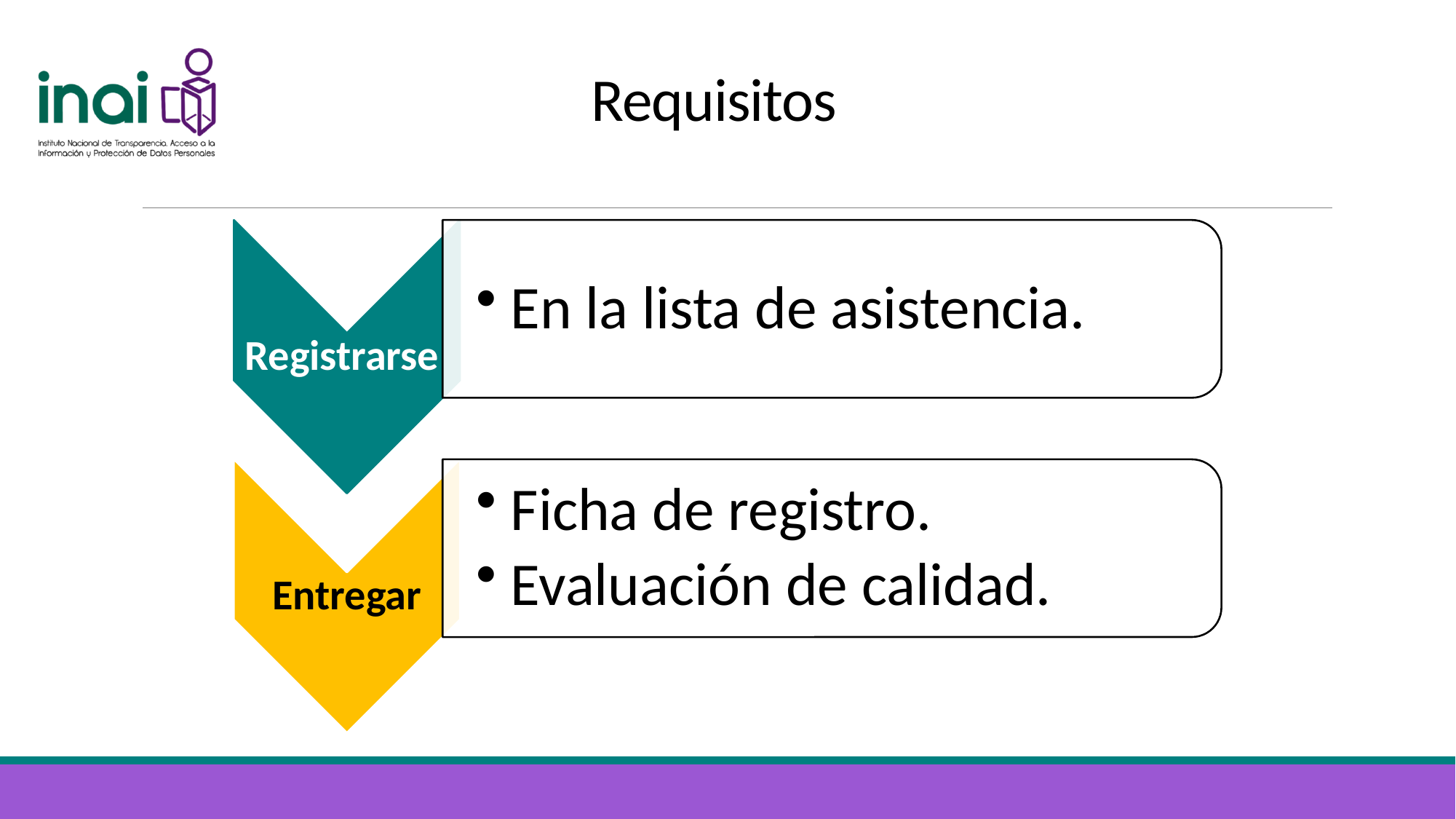

# Requisitos
Registrarse
En la lista de asistencia.
Entregar
Ficha de registro.
Evaluación de calidad.